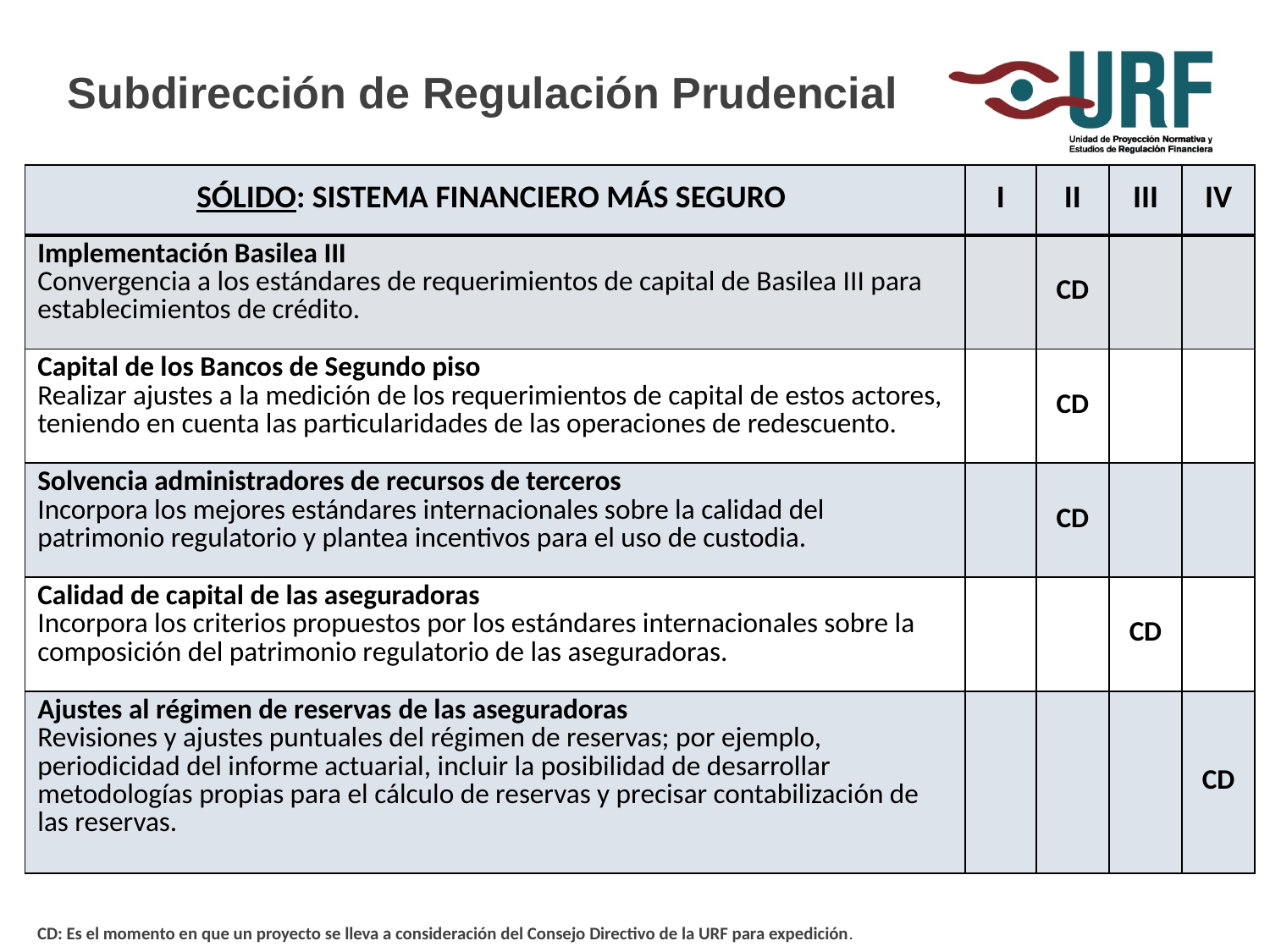

Subdirección de Regulación Prudencial
| SÓLIDO: SISTEMA FINANCIERO MÁS SEGURO | I | II | III | IV |
| --- | --- | --- | --- | --- |
| Implementación Basilea III Convergencia a los estándares de requerimientos de capital de Basilea III para establecimientos de crédito. |  | CD |  |  |
| Capital de los Bancos de Segundo piso Realizar ajustes a la medición de los requerimientos de capital de estos actores, teniendo en cuenta las particularidades de las operaciones de redescuento. |  | CD |  |  |
| Solvencia administradores de recursos de terceros Incorpora los mejores estándares internacionales sobre la calidad del patrimonio regulatorio y plantea incentivos para el uso de custodia. |  | CD |  |  |
| Calidad de capital de las aseguradoras Incorpora los criterios propuestos por los estándares internacionales sobre la composición del patrimonio regulatorio de las aseguradoras. |  |  | CD |  |
| Ajustes al régimen de reservas de las aseguradoras Revisiones y ajustes puntuales del régimen de reservas; por ejemplo, periodicidad del informe actuarial, incluir la posibilidad de desarrollar metodologías propias para el cálculo de reservas y precisar contabilización de las reservas. |  |  |  | CD |
CD: Es el momento en que un proyecto se lleva a consideración del Consejo Directivo de la URF para expedición.